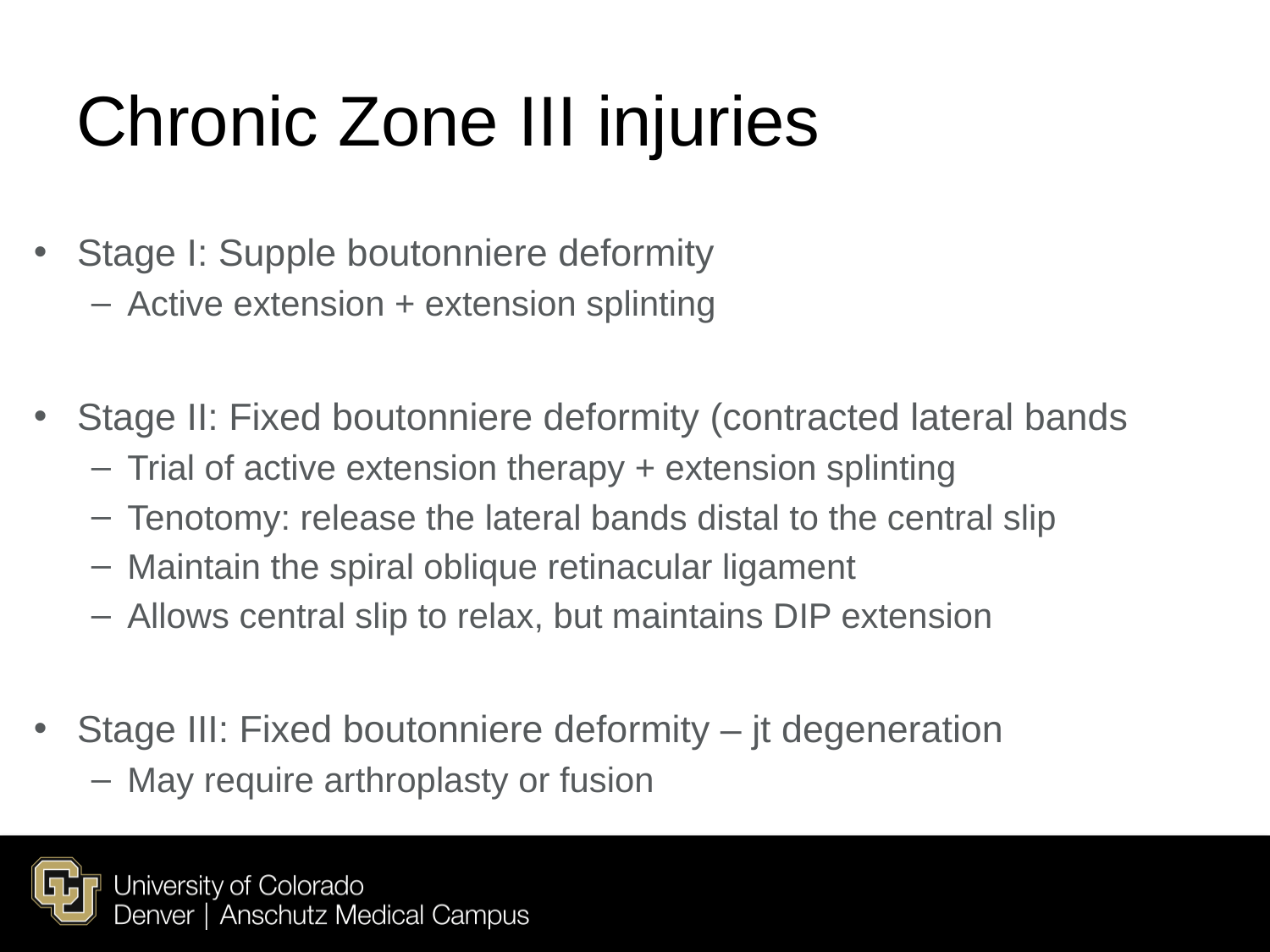

# Chronic Zone III injuries
Stage I: Supple boutonniere deformity
Active extension + extension splinting

Stage II: Fixed boutonniere deformity (contracted lateral bands
Trial of active extension therapy + extension splinting
Tenotomy: release the lateral bands distal to the central slip
Maintain the spiral oblique retinacular ligament
Allows central slip to relax, but maintains DIP extension

Stage III: Fixed boutonniere deformity – jt degeneration
May require arthroplasty or fusion